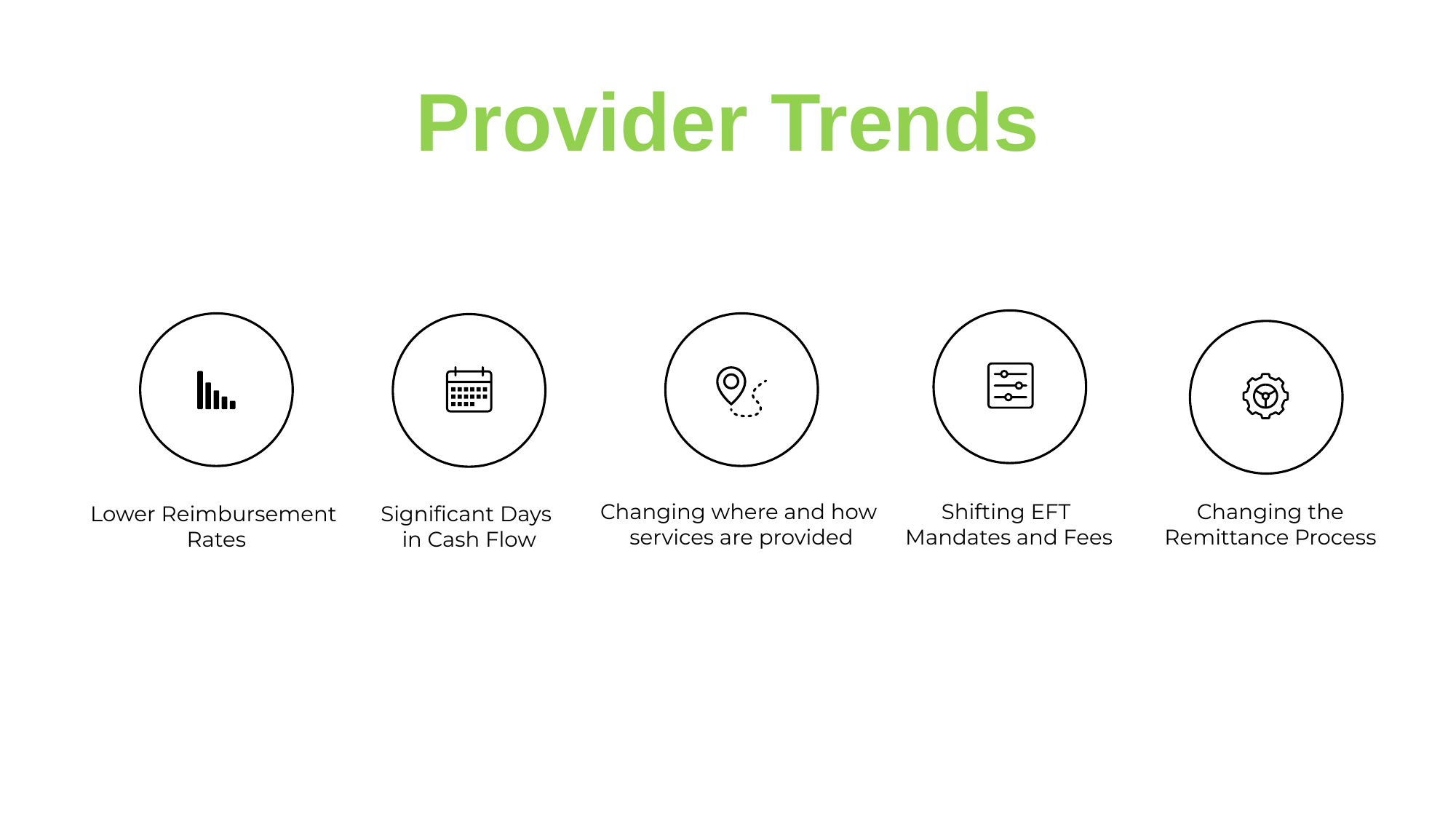

Provider Trends

Changing where and how
services are provided
Shifting EFT
Mandates and Fees
Changing the Remittance Process
Lower Reimbursement
Rates
Significant Days
in Cash Flow